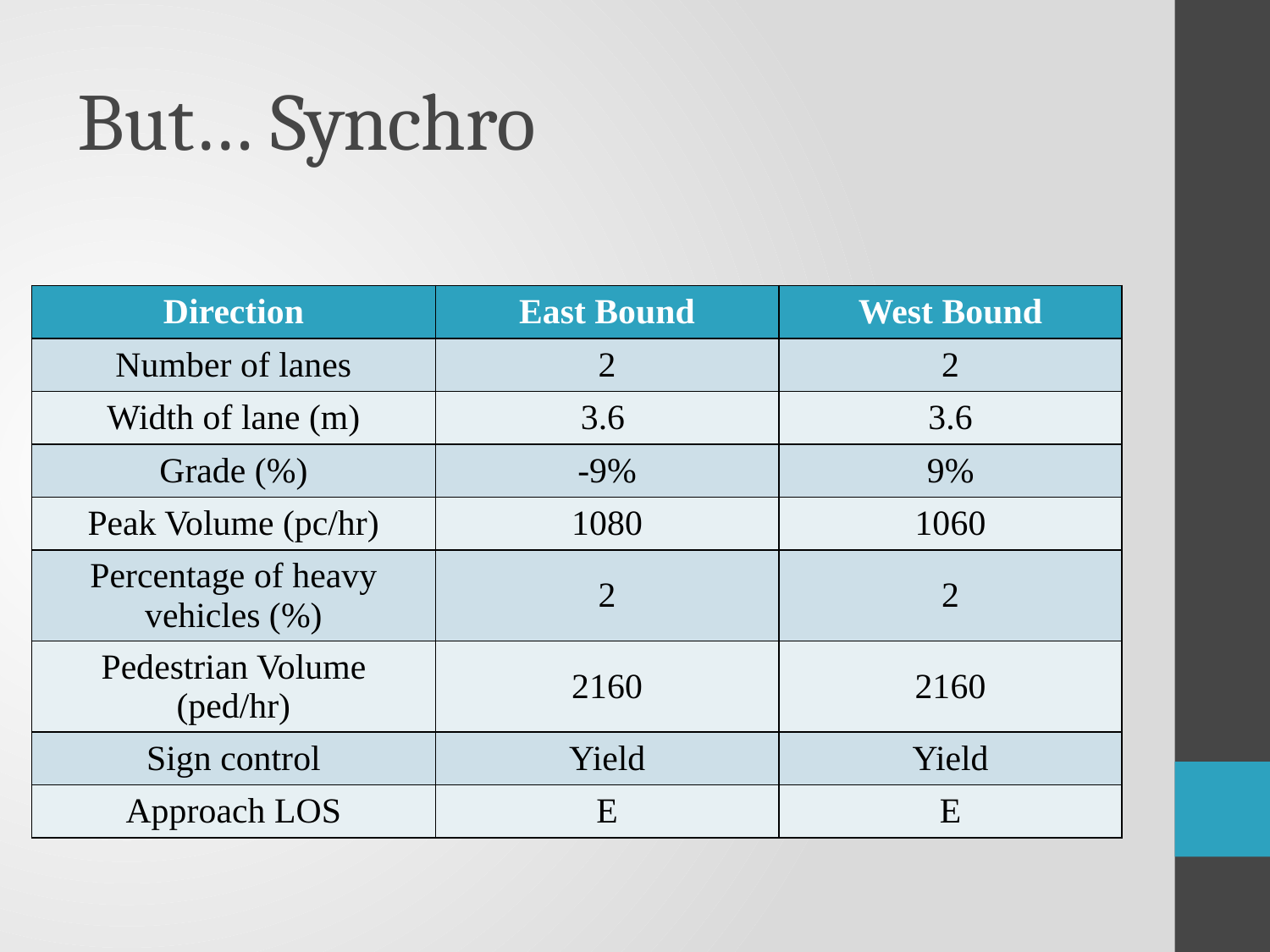

# But… Synchro
| Direction | East Bound | West Bound |
| --- | --- | --- |
| Number of lanes | 2 | 2 |
| Width of lane (m) | 3.6 | 3.6 |
| Grade (%) | -9% | 9% |
| Peak Volume (pc/hr) | 1080 | 1060 |
| Percentage of heavy vehicles (%) | 2 | 2 |
| Pedestrian Volume (ped/hr) | 2160 | 2160 |
| Sign control | Yield | Yield |
| Approach LOS | E | E |